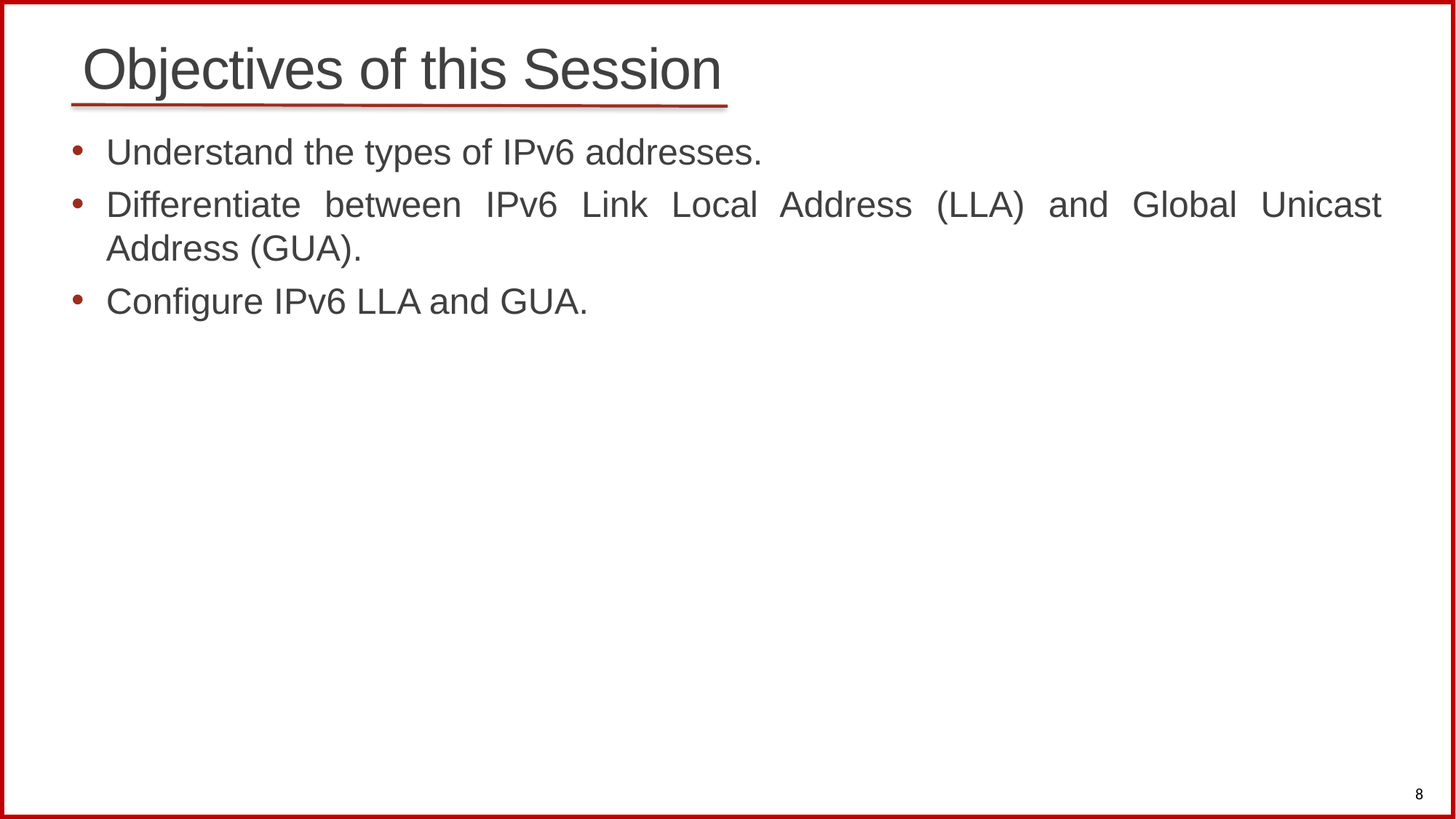

# Objectives of this Session
Understand the types of IPv6 addresses.
Differentiate between IPv6 Link Local Address (LLA) and Global Unicast Address (GUA).
Configure IPv6 LLA and GUA.
8